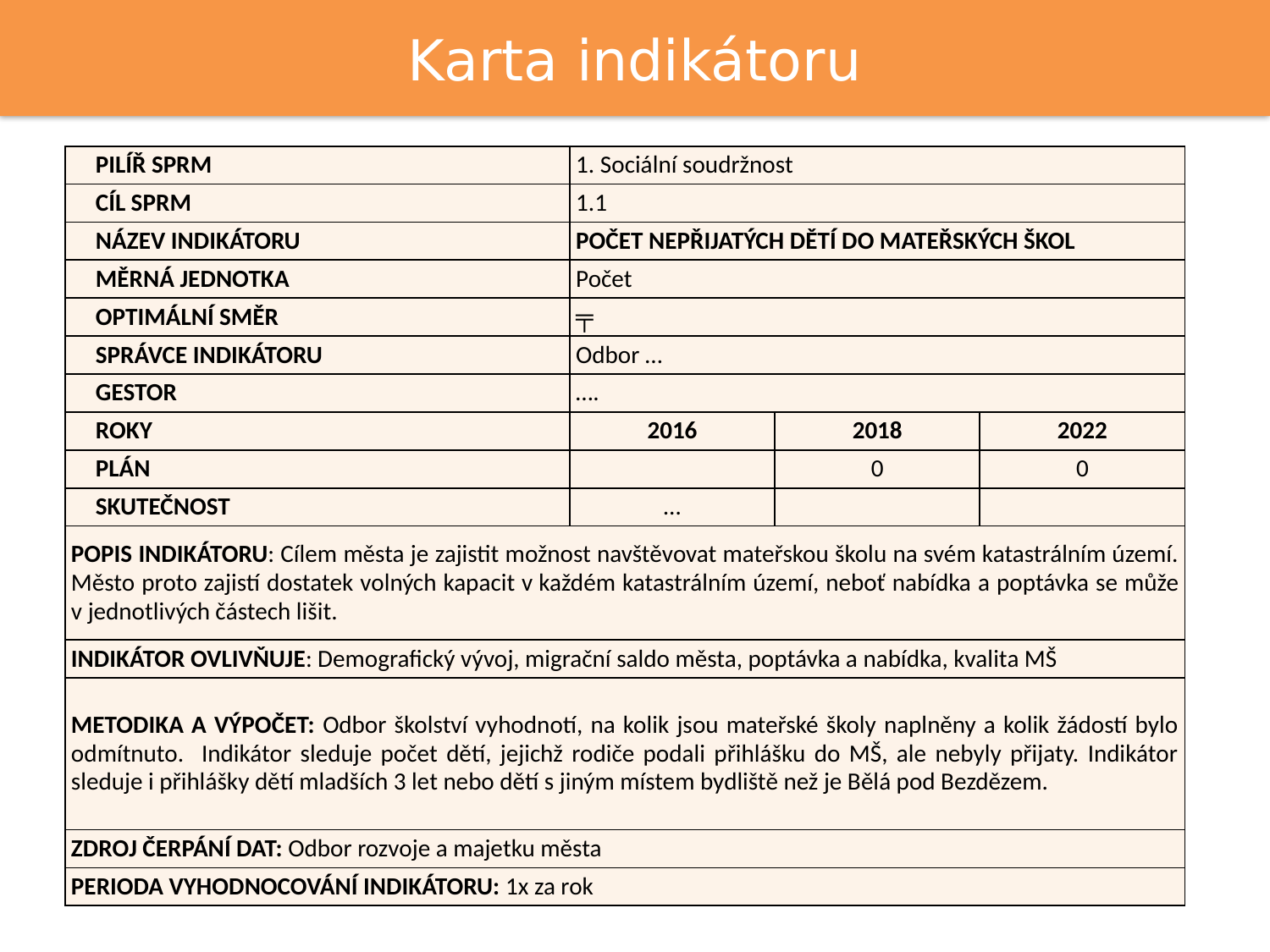

Karta indikátoru
| PILÍŘ SPRM | 1. Sociální soudržnost |  |  |
| --- | --- | --- | --- |
| CÍL SPRM | 1.1 |  |  |
| NÁZEV INDIKÁTORU | Počet NEPŘIJATÝCH DĚTÍ DO MATEŘSKÝCH ŠKOL |  |  |
| MĚRNÁ JEDNOTKA | Počet |  |  |
| OPTIMÁLNÍ SMĚR | ╤ |  |  |
| SPRÁVCE INDIKÁTORU | Odbor … |  |  |
| GESTOR | …. |  |  |
| ROKY | 2016 | 2018 | 2022 |
| PLÁN |  | 0 | 0 |
| SKUTEČNOST | … |  |  |
| POPIS INDIKÁTORU: Cílem města je zajistit možnost navštěvovat mateřskou školu na svém katastrálním území. Město proto zajistí dostatek volných kapacit v každém katastrálním území, neboť nabídka a poptávka se může v jednotlivých částech lišit. |  |  |  |
| INDIKÁTOR OVLIVŇUJE: Demografický vývoj, migrační saldo města, poptávka a nabídka, kvalita MŠ |  |  |  |
| METODIKA A VÝPOČET: Odbor školství vyhodnotí, na kolik jsou mateřské školy naplněny a kolik žádostí bylo odmítnuto. Indikátor sleduje počet dětí, jejichž rodiče podali přihlášku do MŠ, ale nebyly přijaty. Indikátor sleduje i přihlášky dětí mladších 3 let nebo dětí s jiným místem bydliště než je Bělá pod Bezdězem. |  |  |  |
| ZDROJ ČERPÁNÍ DAT: Odbor rozvoje a majetku města |  |  |  |
| PERIODA VYHODNOCOVÁNÍ INDIKÁTORU: 1x za rok |  |  |  |